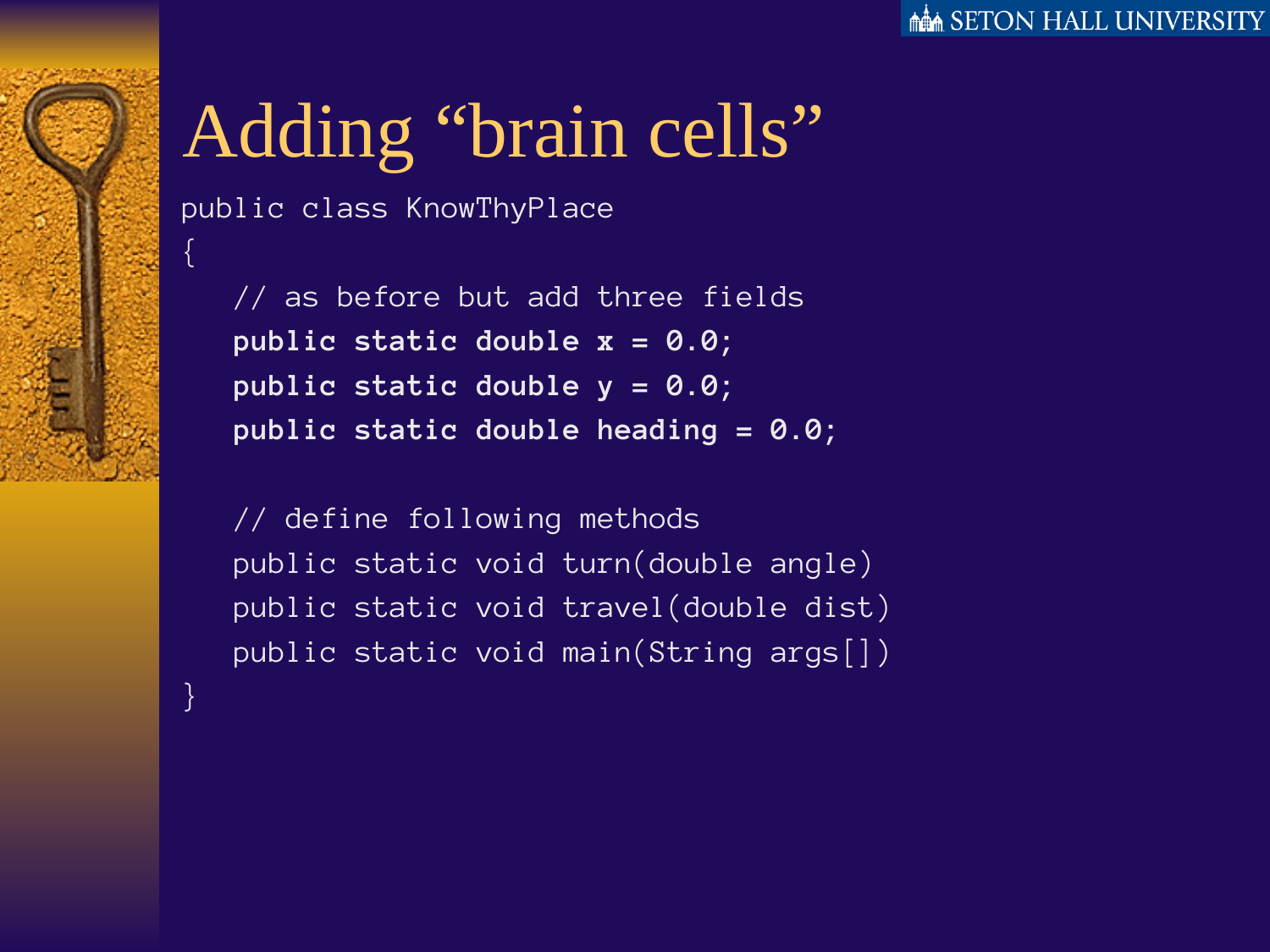

# Adding “brain cells”
public class KnowThyPlace
{
   // as before but add three fields
   public static double x = 0.0;
   public static double y = 0.0;
   public static double heading = 0.0;

   // define following methods
   public static void turn(double angle)
   public static void travel(double dist)
   public static void main(String args[])
}